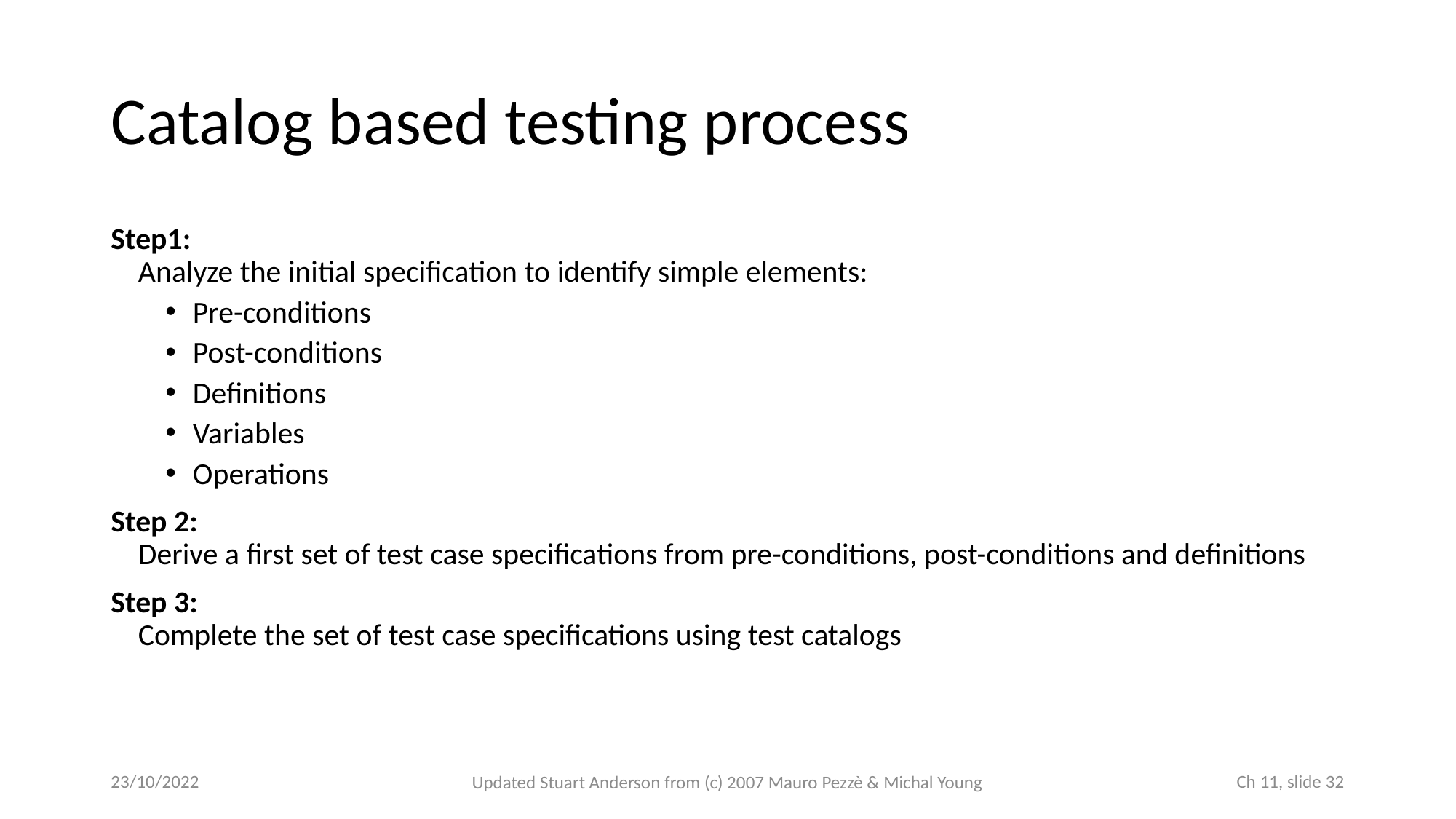

# Catalog based testing process
Step1:
Analyze the initial specification to identify simple elements:
Pre-conditions
Post-conditions
Definitions
Variables
Operations
Step 2:
Derive a first set of test case specifications from pre-conditions, post-conditions and definitions
Step 3:
Complete the set of test case specifications using test catalogs
23/10/2022
 Ch 11, slide 32
Updated Stuart Anderson from (c) 2007 Mauro Pezzè & Michal Young